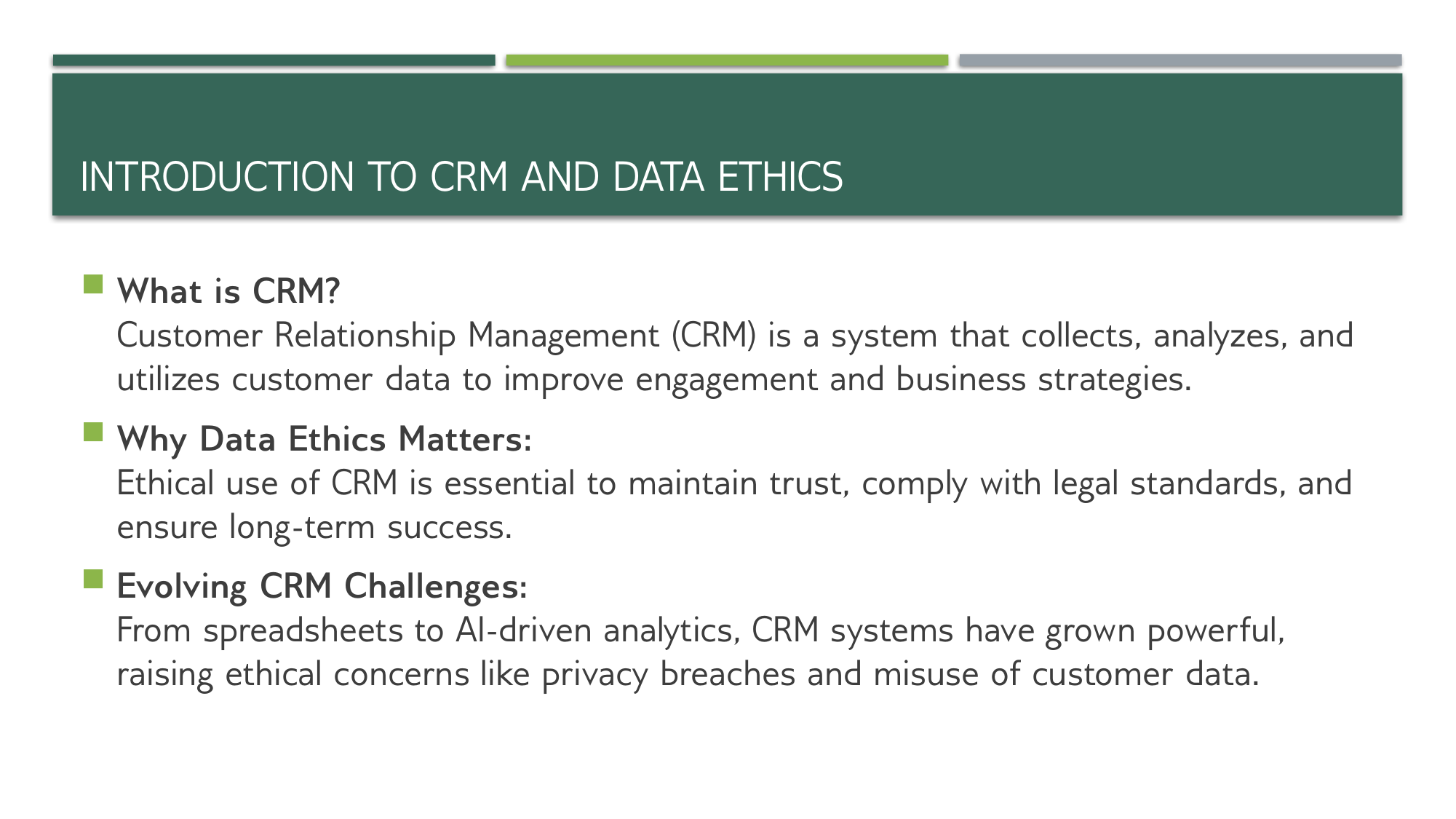

# Introduction to CRM and Data Ethics
What is CRM?
Customer Relationship Management (CRM) is a system that collects, analyzes, and utilizes customer data to improve engagement and business strategies.
Why Data Ethics Matters:
Ethical use of CRM is essential to maintain trust, comply with legal standards, and ensure long-term success.
Evolving CRM Challenges:
From spreadsheets to AI-driven analytics, CRM systems have grown powerful, raising ethical concerns like privacy breaches and misuse of customer data.